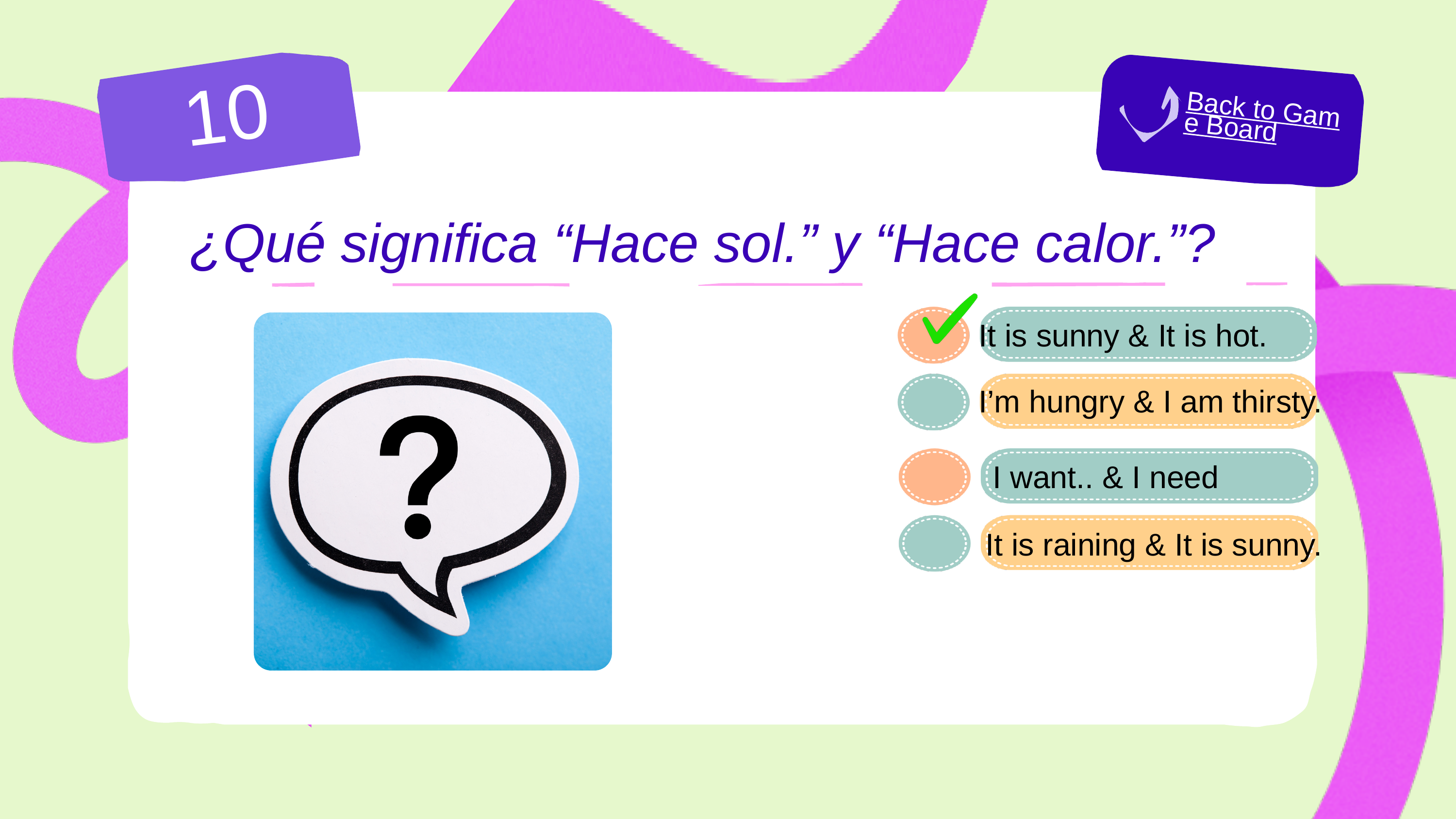

Back to Game Board

10

¿Qué significa “Hace sol.” y “Hace calor.”?

It is sunny & It is hot.

I’m hungry & I am thirsty.

I want.. & I need
It is raining & It is sunny.